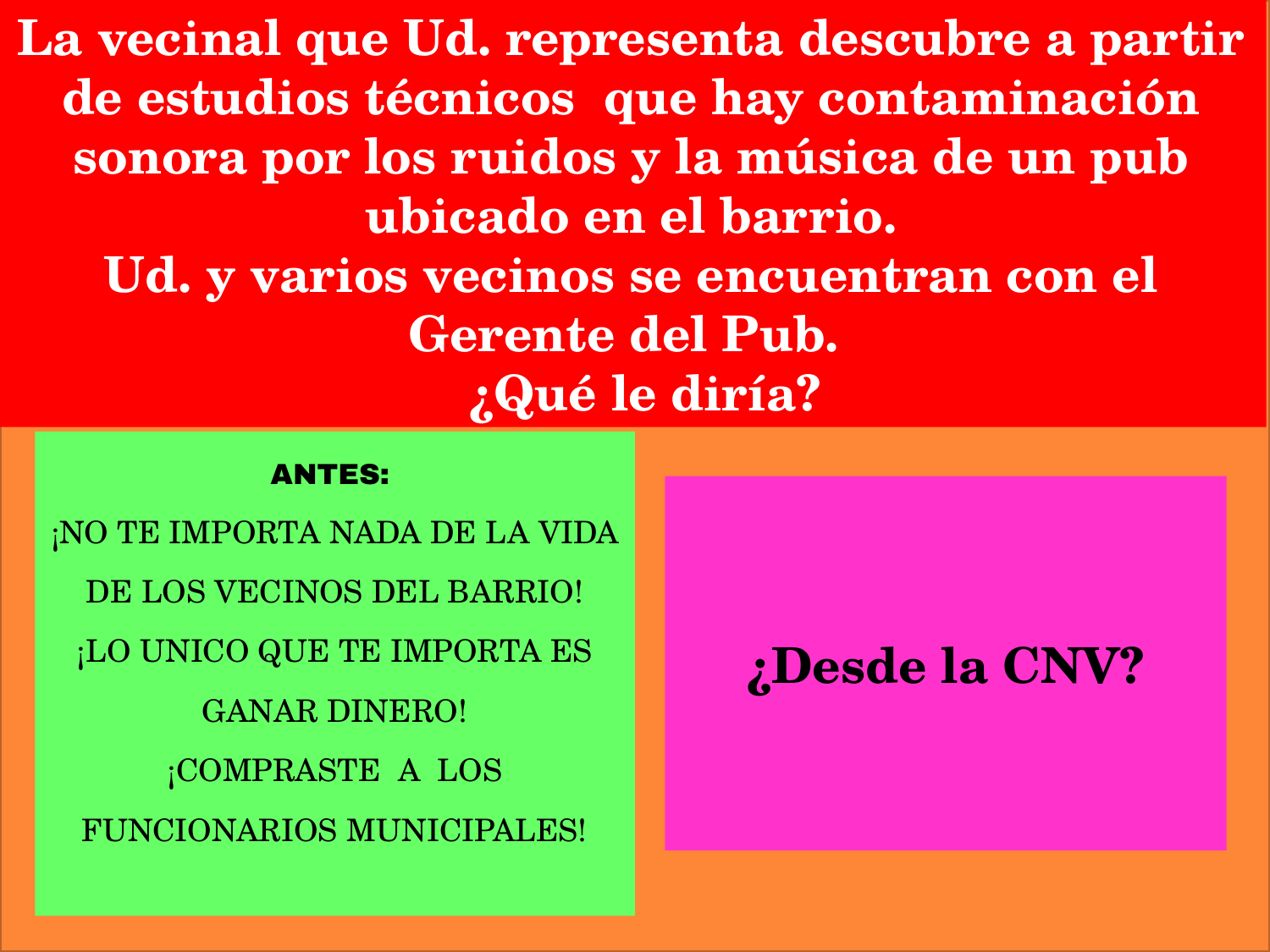

La vecinal que Ud. representa descubre a partir de estudios técnicos  que hay contaminación sonora por los ruidos y la música de un pub ubicado en el barrio.
Ud. y varios vecinos se encuentran con el Gerente del Pub.
  ¿Qué le diría?
ANTES:
¡NO TE IMPORTA NADA DE LA VIDA DE LOS VECINOS DEL BARRIO!
¡LO UNICO QUE TE IMPORTA ES GANAR DINERO!
¡COMPRASTE  A  LOS FUNCIONARIOS MUNICIPALES!

¿Desde la CNV?